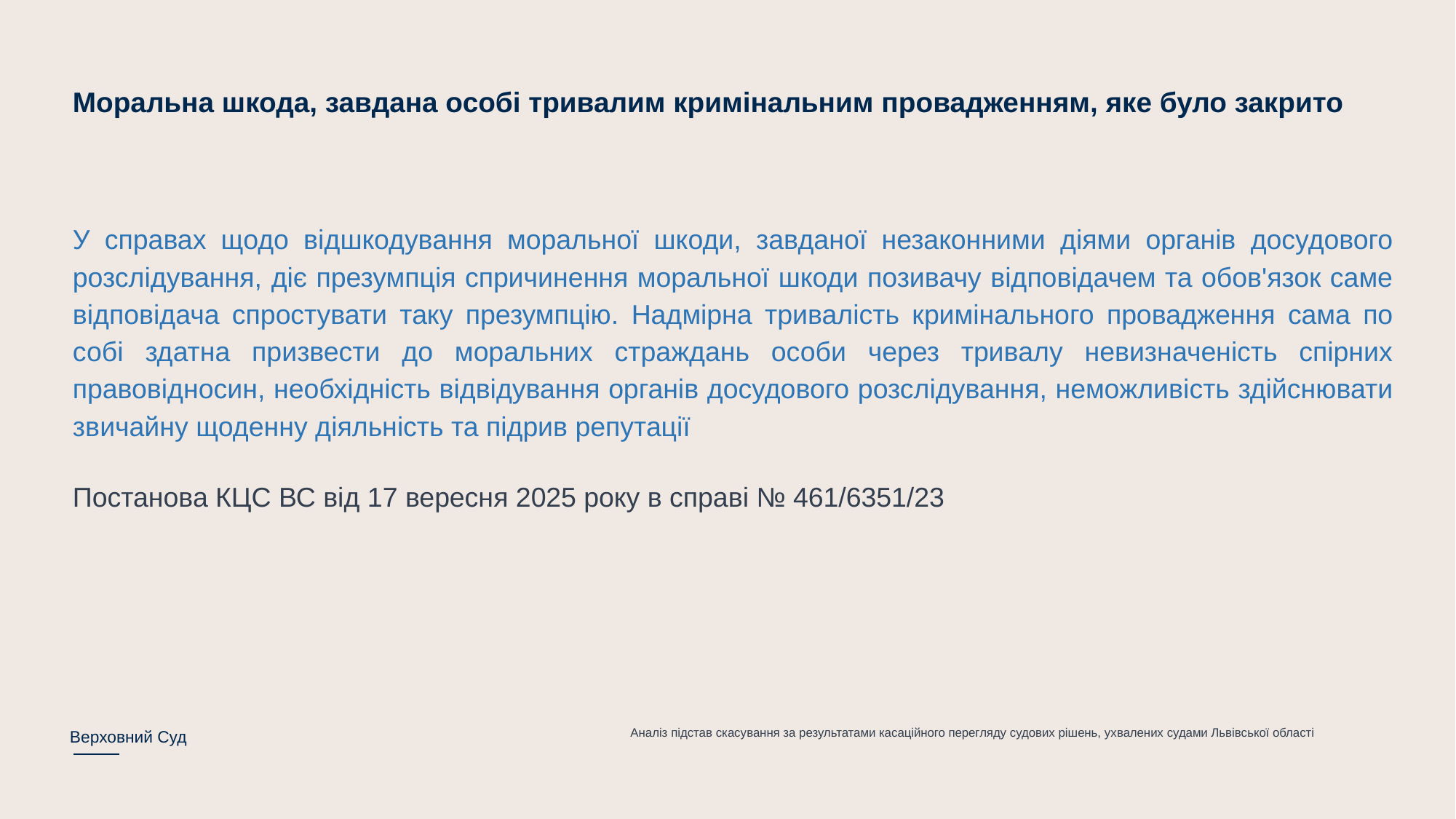

# Моральна шкода, завдана особі тривалим кримінальним провадженням, яке було закрито
У справах щодо відшкодування моральної шкоди, завданої незаконними діями органів досудового розслідування, діє презумпція спричинення моральної шкоди позивачу відповідачем та обов'язок саме відповідача спростувати таку презумпцію. Надмірна тривалість кримінального провадження сама по собі здатна призвести до моральних страждань особи через тривалу невизначеність спірних правовідносин, необхідність відвідування органів досудового розслідування, неможливість здійснювати звичайну щоденну діяльність та підрив репутації

Постанова КЦС ВС від 17 вересня 2025 року в справі № 461/6351/23
Аналіз підстав скасування за результатами касаційного перегляду судових рішень, ухвалених судами Львівської області